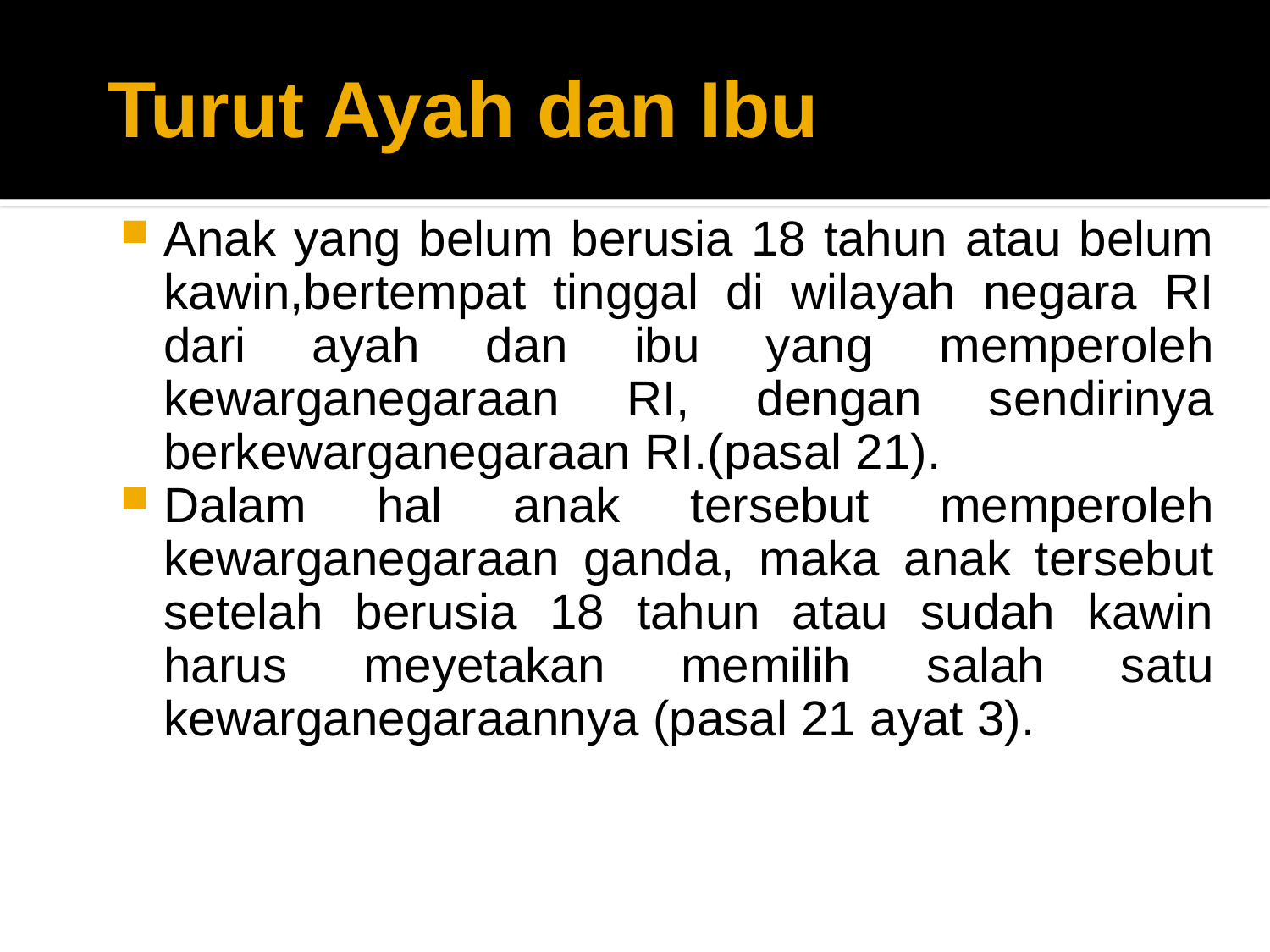

# Turut Ayah dan Ibu
Anak yang belum berusia 18 tahun atau belum kawin,bertempat tinggal di wilayah negara RI dari ayah dan ibu yang memperoleh kewarganegaraan RI, dengan sendirinya berkewarganegaraan RI.(pasal 21).
Dalam hal anak tersebut memperoleh kewarganegaraan ganda, maka anak tersebut setelah berusia 18 tahun atau sudah kawin harus meyetakan memilih salah satu kewarganegaraannya (pasal 21 ayat 3).